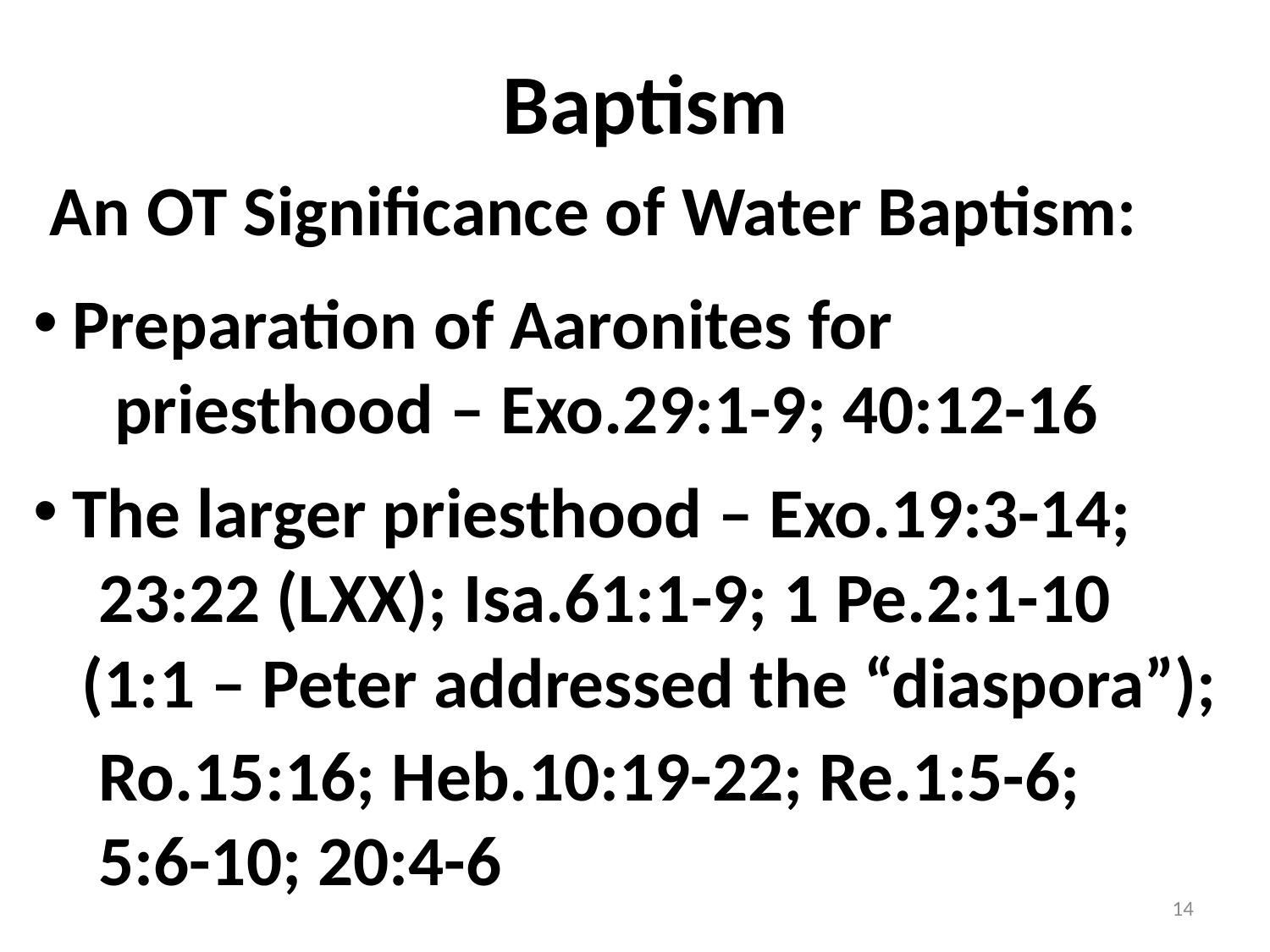

# Baptism
 An OT Significance of Water Baptism:
 Preparation of Aaronites for
     priesthood – Exo.29:1-9; 40:12-16
 The larger priesthood – Exo.19:3-14;
    23:22 (LXX); Isa.61:1-9; 1 Pe.2:1-10
   (1:1 – Peter addressed the “diaspora”);
    Ro.15:16; Heb.10:19-22; Re.1:5-6;
    5:6-10; 20:4-6
14